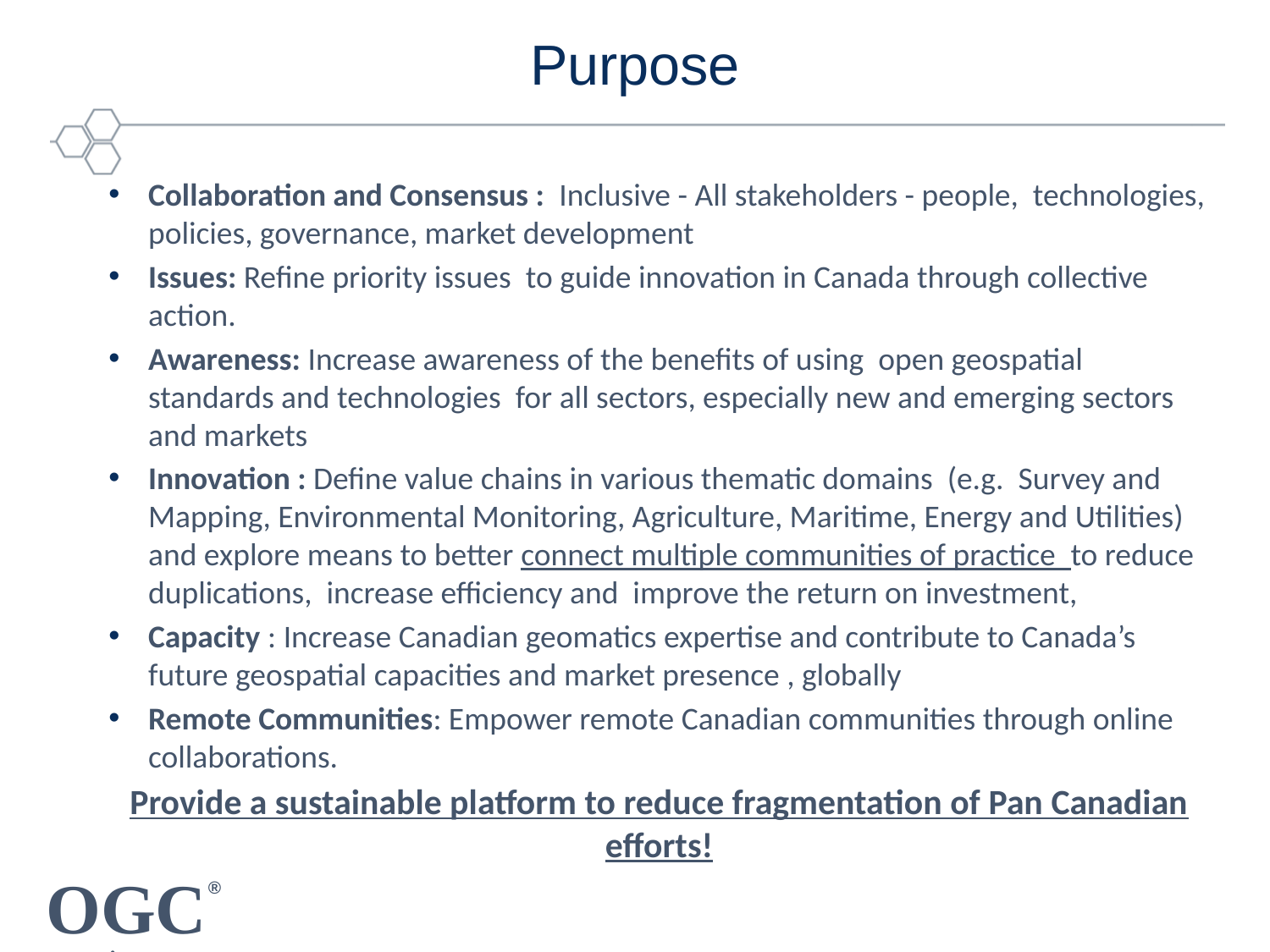

# Purpose
Collaboration and Consensus :  Inclusive - All stakeholders - people,  technologies, policies, governance, market development
Issues: Refine priority issues  to guide innovation in Canada through collective action.
Awareness: Increase awareness of the benefits of using  open geospatial  standards and technologies  for all sectors, especially new and emerging sectors and markets
Innovation : Define value chains in various thematic domains  (e.g.  Survey and Mapping, Environmental Monitoring, Agriculture, Maritime, Energy and Utilities) and explore means to better connect multiple communities of practice  to reduce duplications,  increase efficiency and  improve the return on investment,
Capacity : Increase Canadian geomatics expertise and contribute to Canada’s future geospatial capacities and market presence , globally
Remote Communities: Empower remote Canadian communities through online collaborations.
Provide a sustainable platform to reduce fragmentation of Pan Canadian efforts!

: